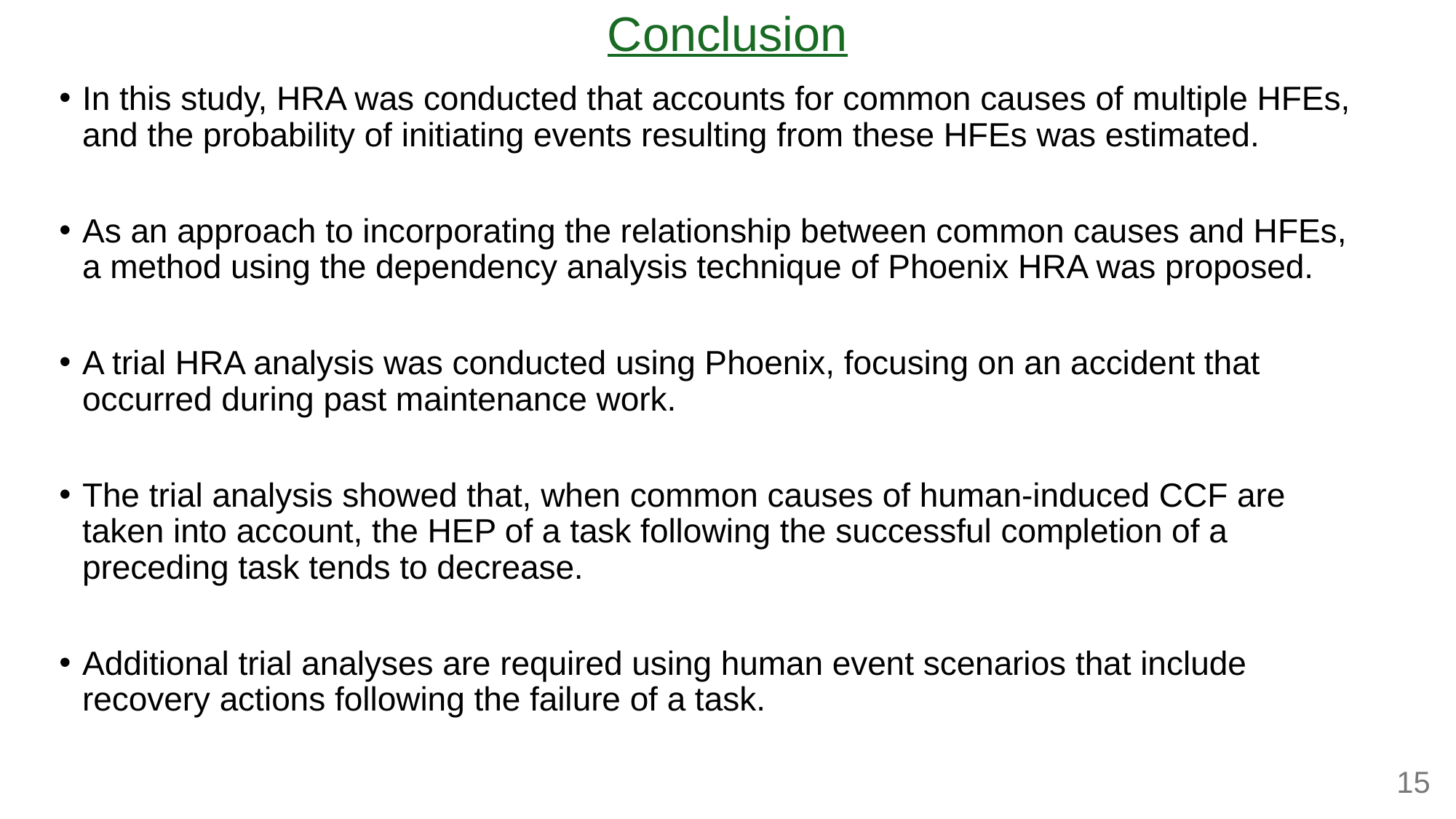

# Conclusion
In this study, HRA was conducted that accounts for common causes of multiple HFEs, and the probability of initiating events resulting from these HFEs was estimated.

As an approach to incorporating the relationship between common causes and HFEs, a method using the dependency analysis technique of Phoenix HRA was proposed.

A trial HRA analysis was conducted using Phoenix, focusing on an accident that occurred during past maintenance work.

The trial analysis showed that, when common causes of human-induced CCF are taken into account, the HEP of a task following the successful completion of a preceding task tends to decrease.

Additional trial analyses are required using human event scenarios that include recovery actions following the failure of a task.

15